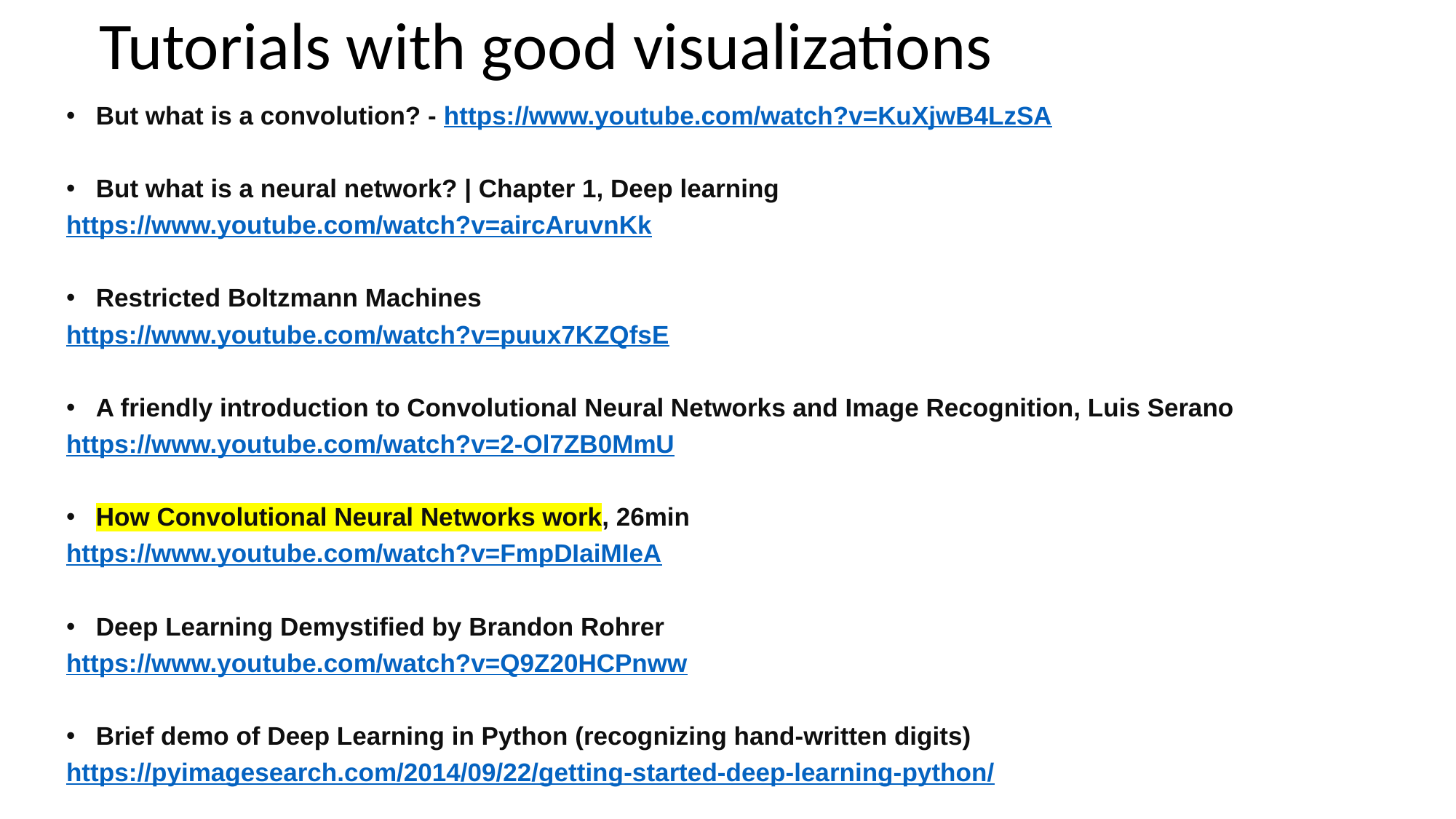

# Tutorials with good visualizations
But what is a convolution? - https://www.youtube.com/watch?v=KuXjwB4LzSA

But what is a neural network? | Chapter 1, Deep learning
https://www.youtube.com/watch?v=aircAruvnKk

Restricted Boltzmann Machines
https://www.youtube.com/watch?v=puux7KZQfsE

A friendly introduction to Convolutional Neural Networks and Image Recognition, Luis Serano
https://www.youtube.com/watch?v=2-Ol7ZB0MmU

How Convolutional Neural Networks work, 26min
https://www.youtube.com/watch?v=FmpDIaiMIeA

Deep Learning Demystified by Brandon Rohrer
https://www.youtube.com/watch?v=Q9Z20HCPnww

Brief demo of Deep Learning in Python (recognizing hand-written digits)
https://pyimagesearch.com/2014/09/22/getting-started-deep-learning-python/